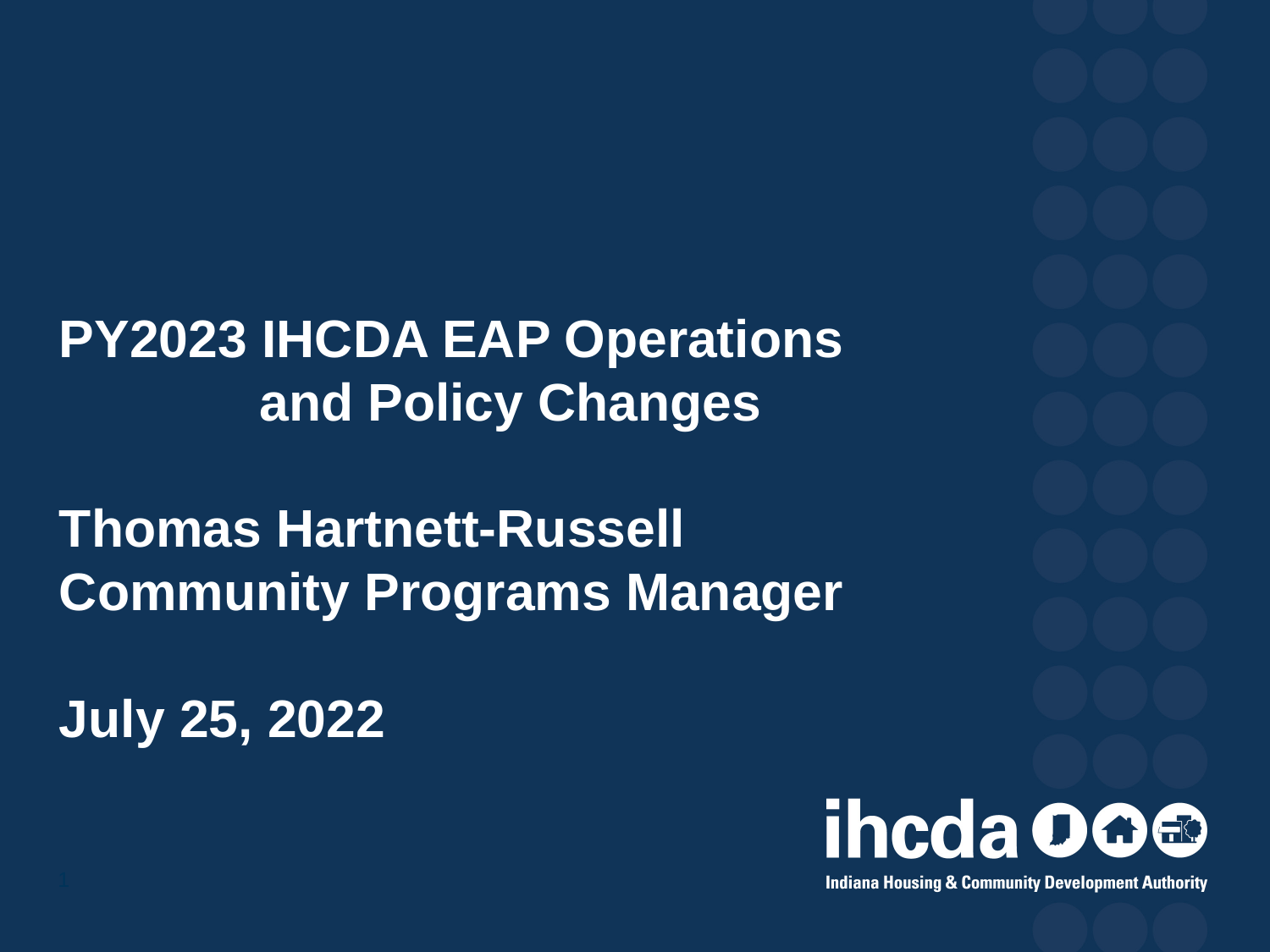

# PY2023 IHCDA EAP Operations and Policy Changes Thomas Hartnett-Russell Community Programs Manager July 25, 2022
1